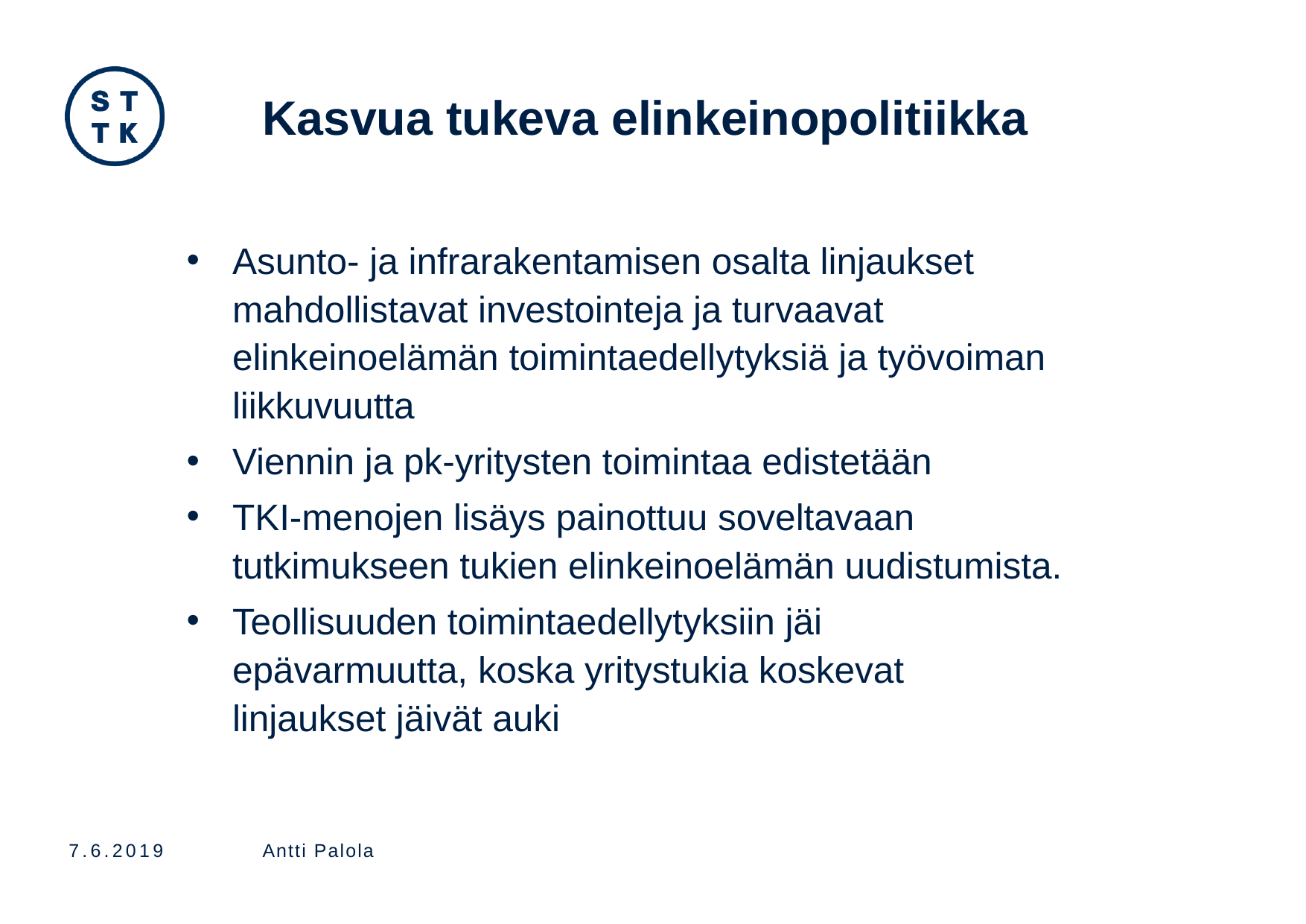

# Kasvua tukeva elinkeinopolitiikka
Asunto- ja infrarakentamisen osalta linjaukset mahdollistavat investointeja ja turvaavat elinkeinoelämän toimintaedellytyksiä ja työvoiman liikkuvuutta
Viennin ja pk-yritysten toimintaa edistetään
TKI-menojen lisäys painottuu soveltavaan tutkimukseen tukien elinkeinoelämän uudistumista.
Teollisuuden toimintaedellytyksiin jäi  epävarmuutta, koska yritystukia koskevat linjaukset jäivät auki
7.6.2019
Antti Palola